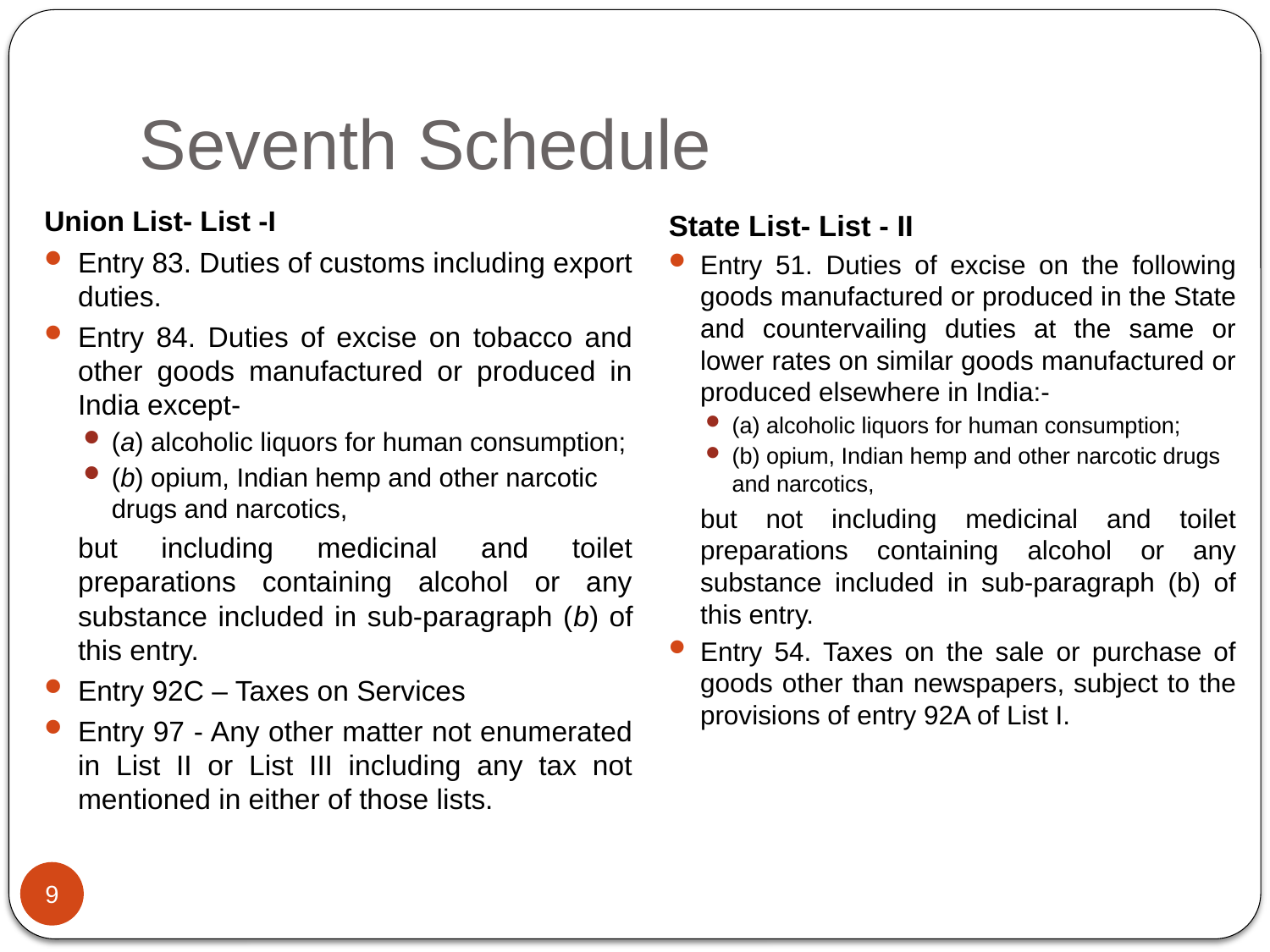

# Seventh Schedule
Union List- List -I
Entry 83. Duties of customs including export duties.
Entry 84. Duties of excise on tobacco and other goods manufactured or produced in India except-
(a) alcoholic liquors for human consumption;
(b) opium, Indian hemp and other narcotic drugs and narcotics,
	but including medicinal and toilet preparations containing alcohol or any substance included in sub-paragraph (b) of this entry.
Entry 92C – Taxes on Services
Entry 97 - Any other matter not enumerated in List II or List III including any tax not mentioned in either of those lists.
State List- List - II
Entry 51. Duties of excise on the following goods manufactured or produced in the State and countervailing duties at the same or lower rates on similar goods manufactured or produced elsewhere in India:-
(a) alcoholic liquors for human consumption;
(b) opium, Indian hemp and other narcotic drugs and narcotics,
	but not including medicinal and toilet preparations containing alcohol or any substance included in sub-paragraph (b) of this entry.
Entry 54. Taxes on the sale or purchase of goods other than newspapers, subject to the provisions of entry 92A of List I.
9